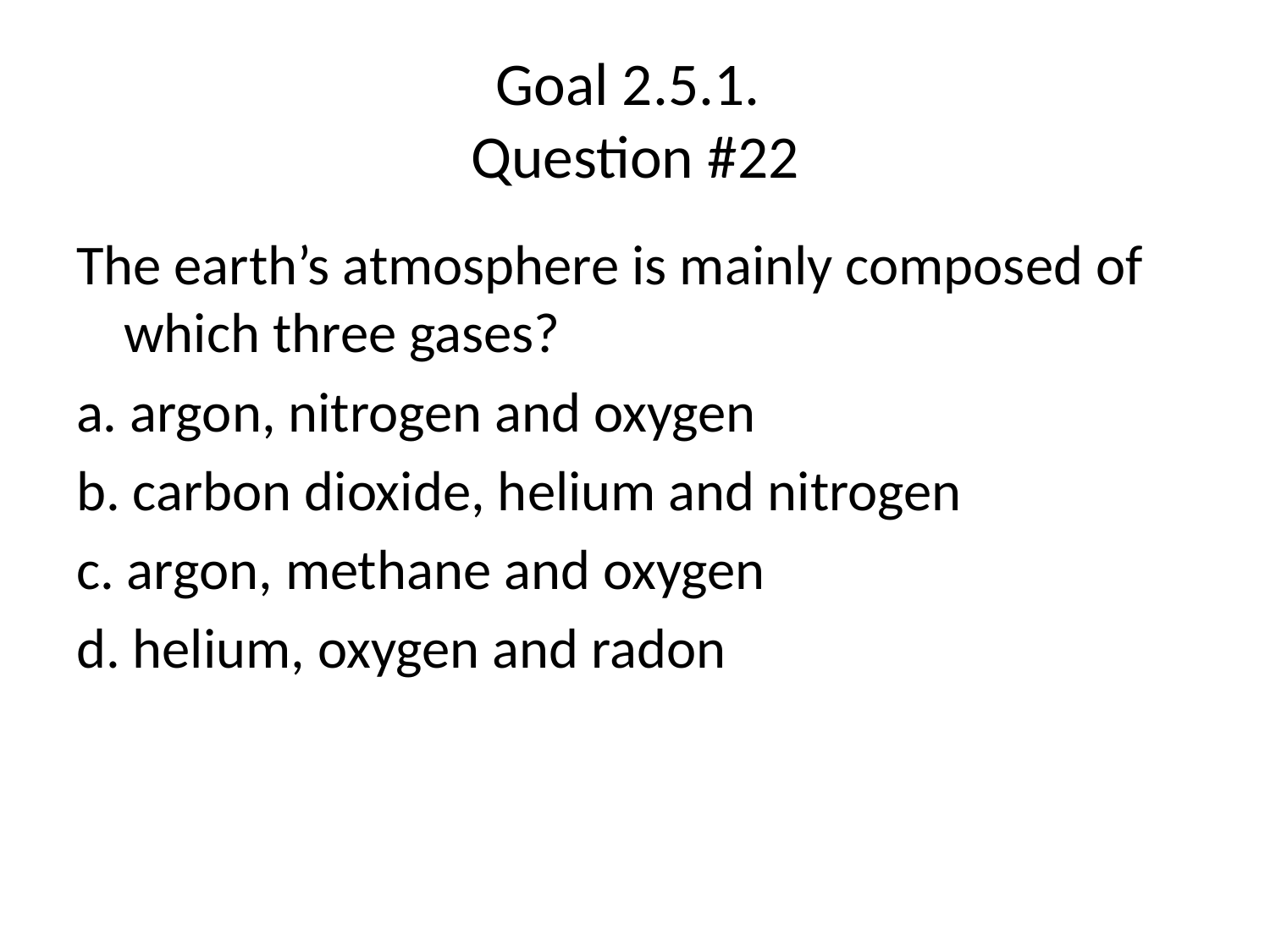

# Goal 2.5.1. Question #22
The earth’s atmosphere is mainly composed of which three gases?
a. argon, nitrogen and oxygen
b. carbon dioxide, helium and nitrogen
c. argon, methane and oxygen
d. helium, oxygen and radon